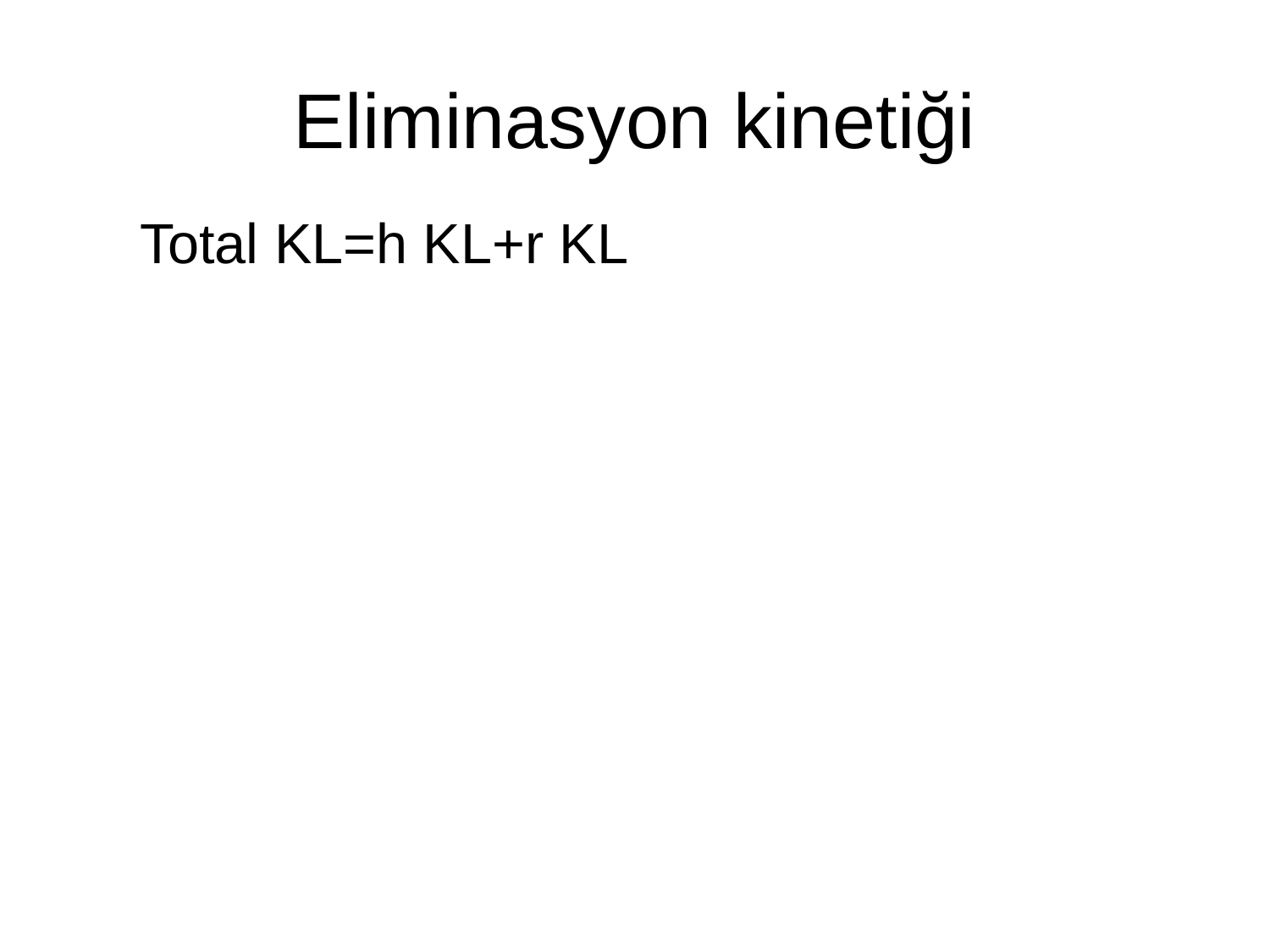

# Eliminasyon kinetiği
Total KL=h KL+r KL